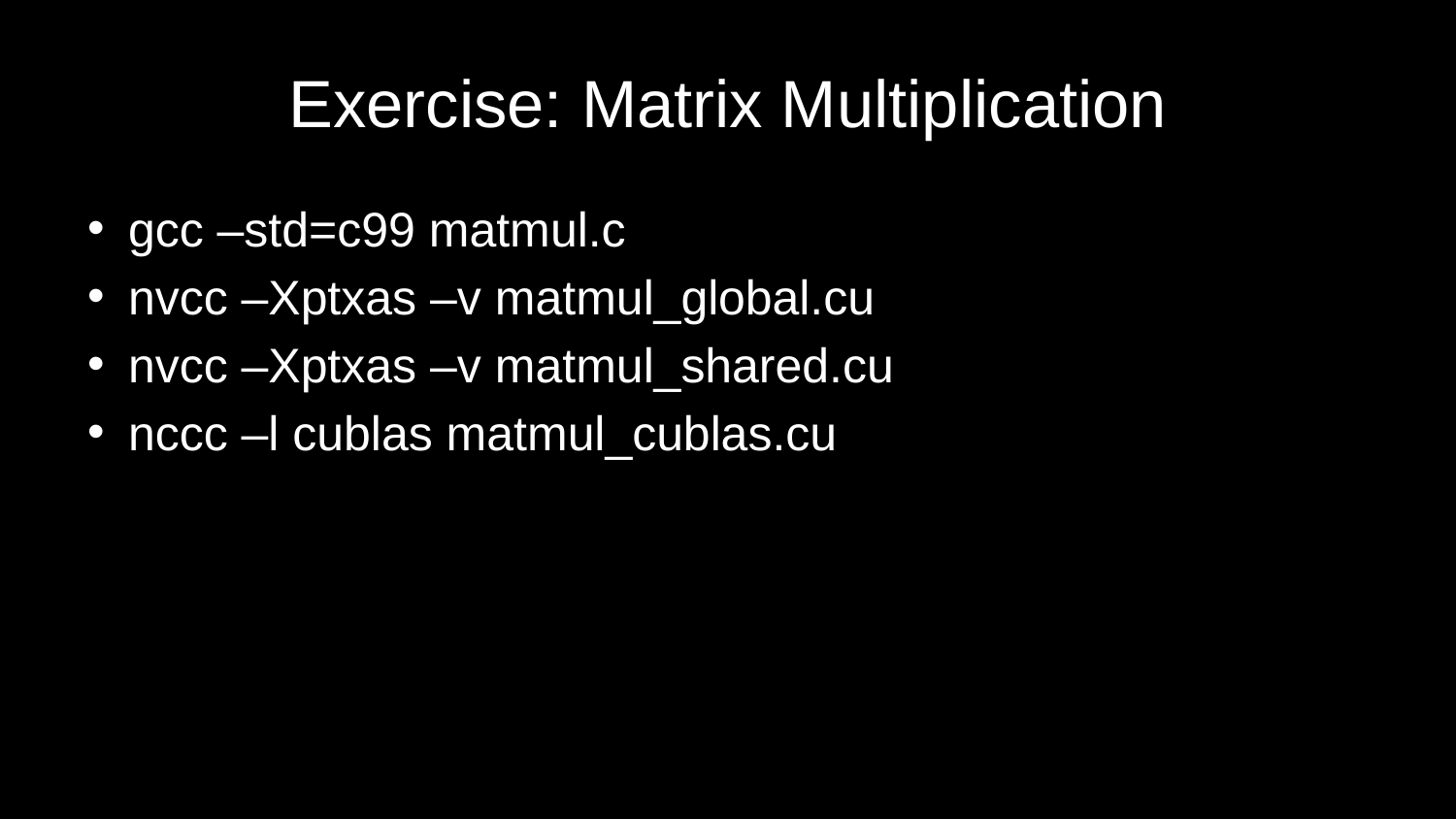

# Exercise: Matrix Multiplication
gcc –std=c99 matmul.c
nvcc –Xptxas –v matmul_global.cu
nvcc –Xptxas –v matmul_shared.cu
nccc –l cublas matmul_cublas.cu